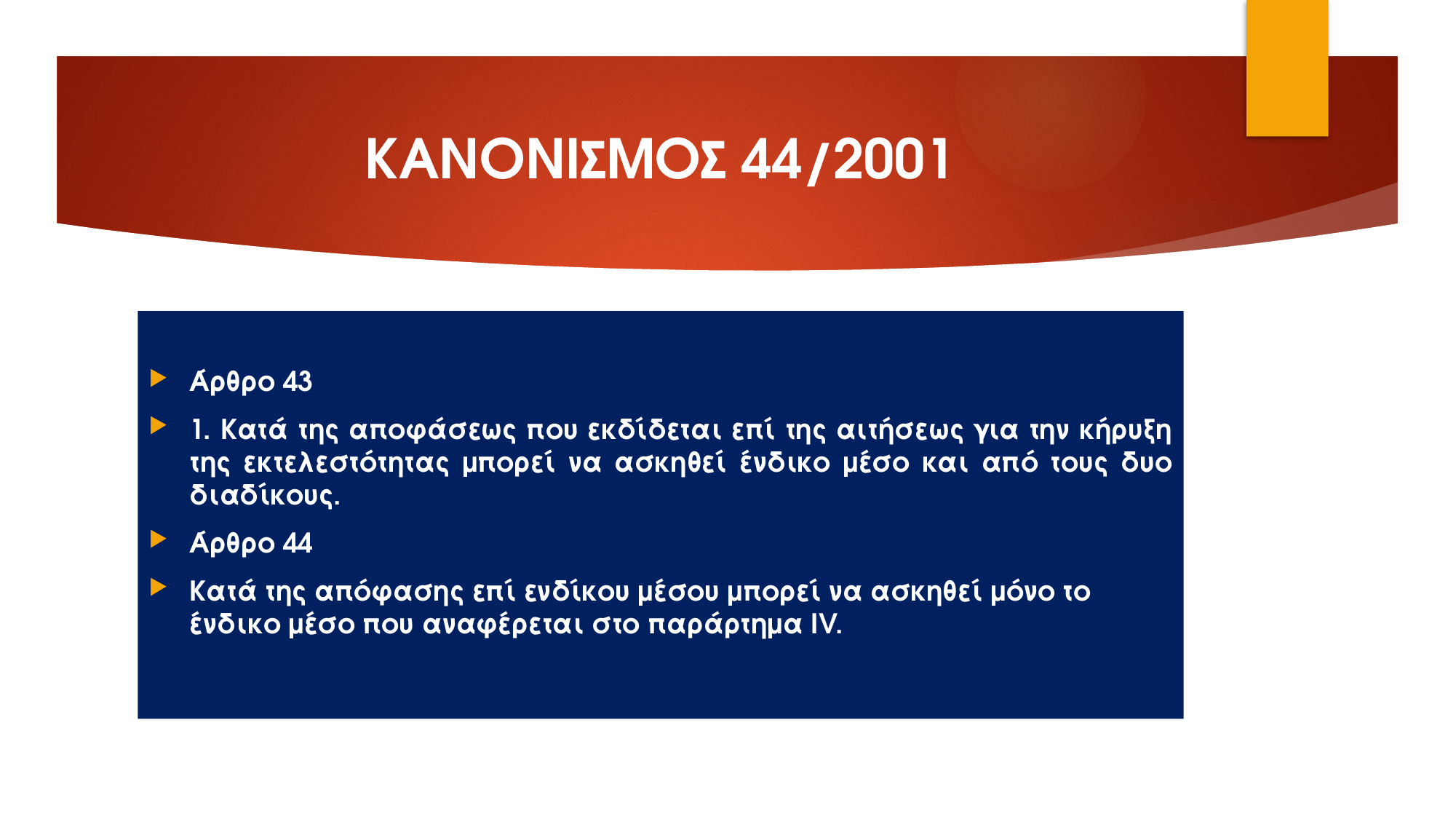

# ΚΑΝΟΝΙΣΜΟΣ 44/2001

Άρθρο 43
1. Κατά της αποφάσεως που εκδίδεται επί της αιτήσεως για την κήρυξη της εκτελεστότητας μπορεί να ασκηθεί ένδικο μέσο και από τους δυο διαδίκους.
Άρθρο 44
Κατά της απόφασης επί ενδίκου μέσου μπορεί να ασκηθεί μόνο το ένδικο μέσο που αναφέρεται στο παράρτημα IV.